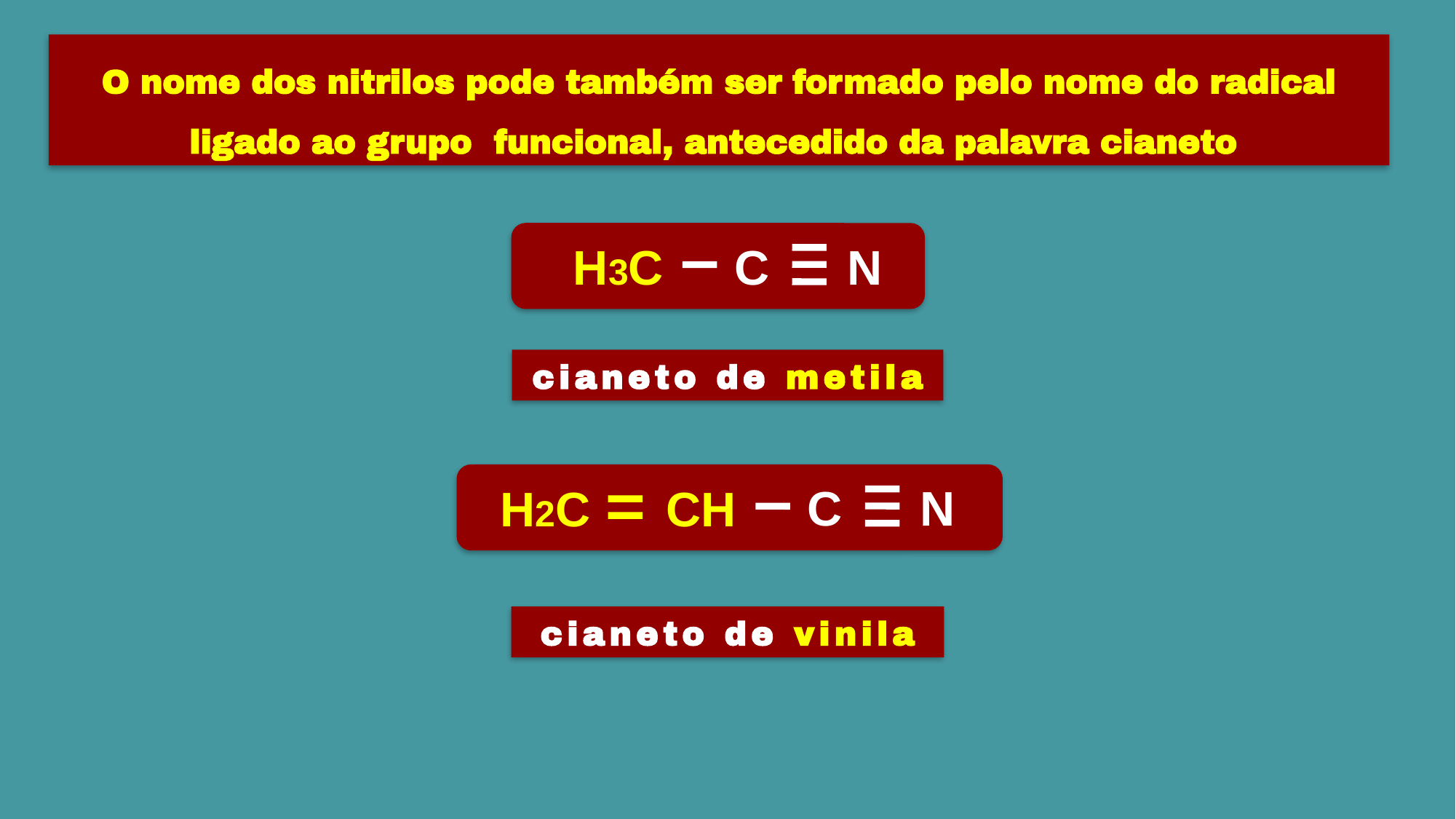

O nome dos nitrilos pode também ser formado pelo nome do radical ligado ao grupo  funcional, antecedido da palavra cianeto

C
N
H3C

cianeto de metila

C
N
H2C
CH

cianeto de vinila